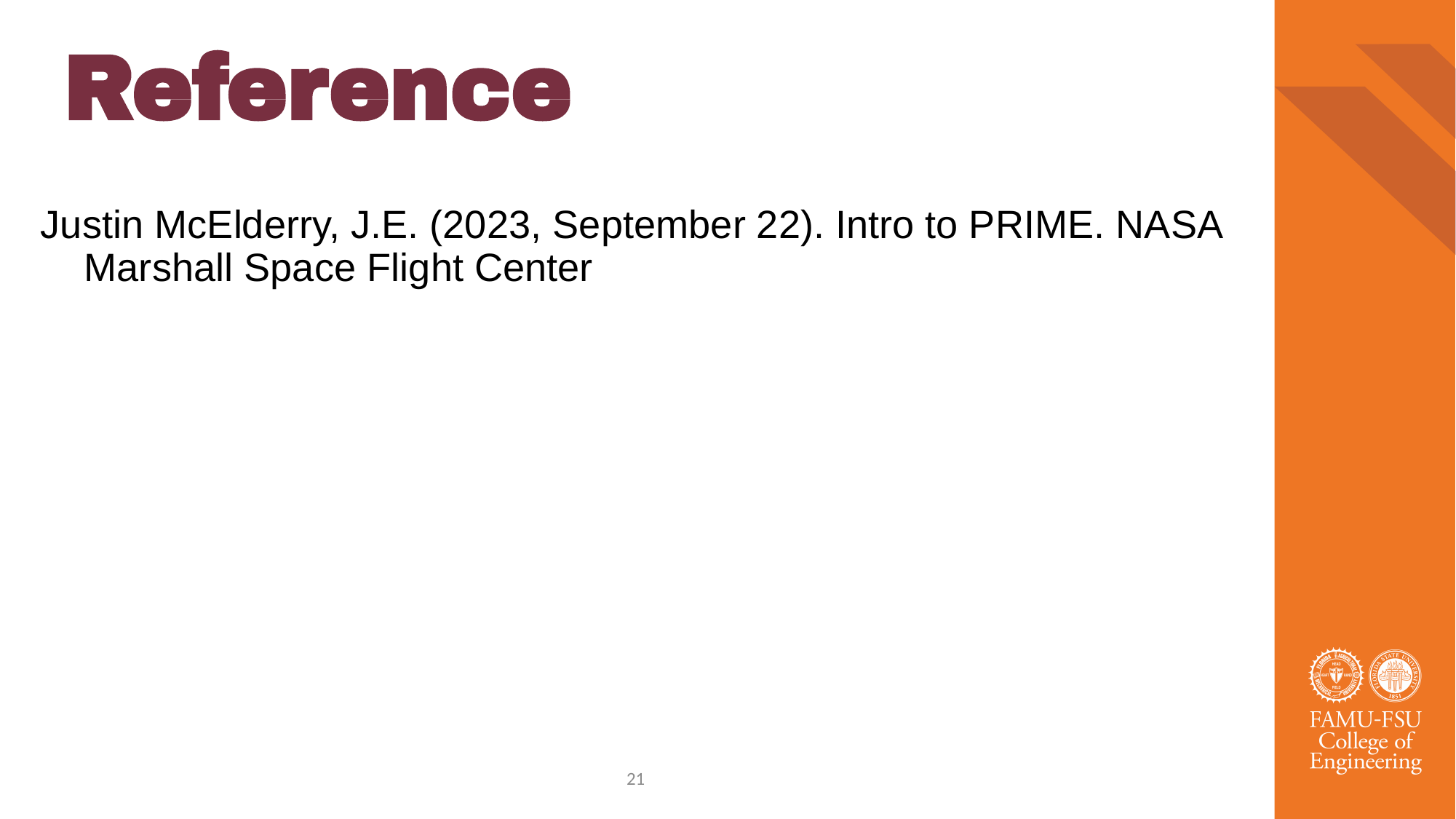

# Reference
Justin McElderry, J.E. (2023, September 22). Intro to PRIME. NASA        Marshall Space Flight Center

21